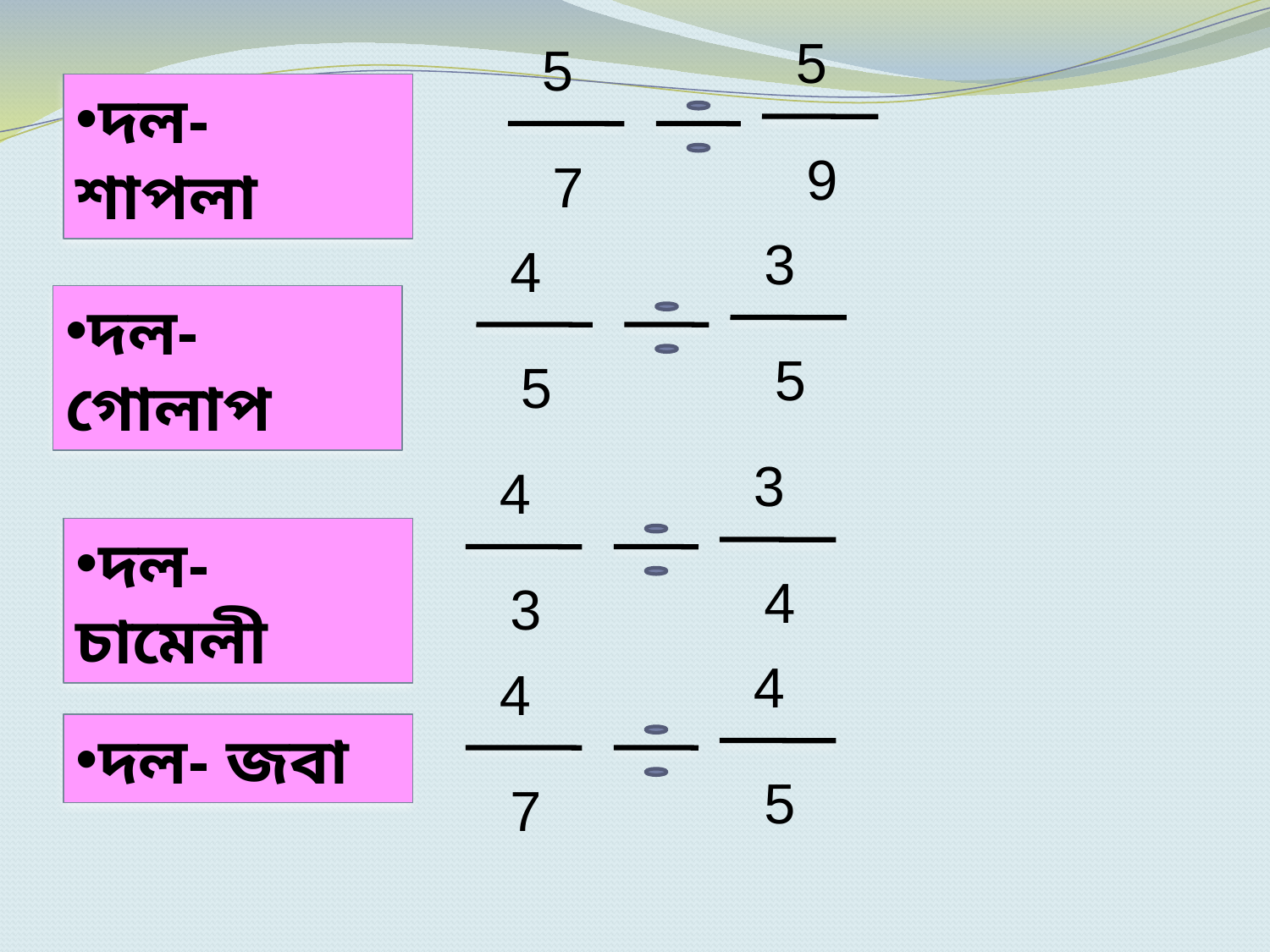

5
9
5
7

দল- শাপলা
3
5
4
5

দল- গোলাপ
3
4
4
3

দল- চামেলী
4
5
4
7

দল- জবা